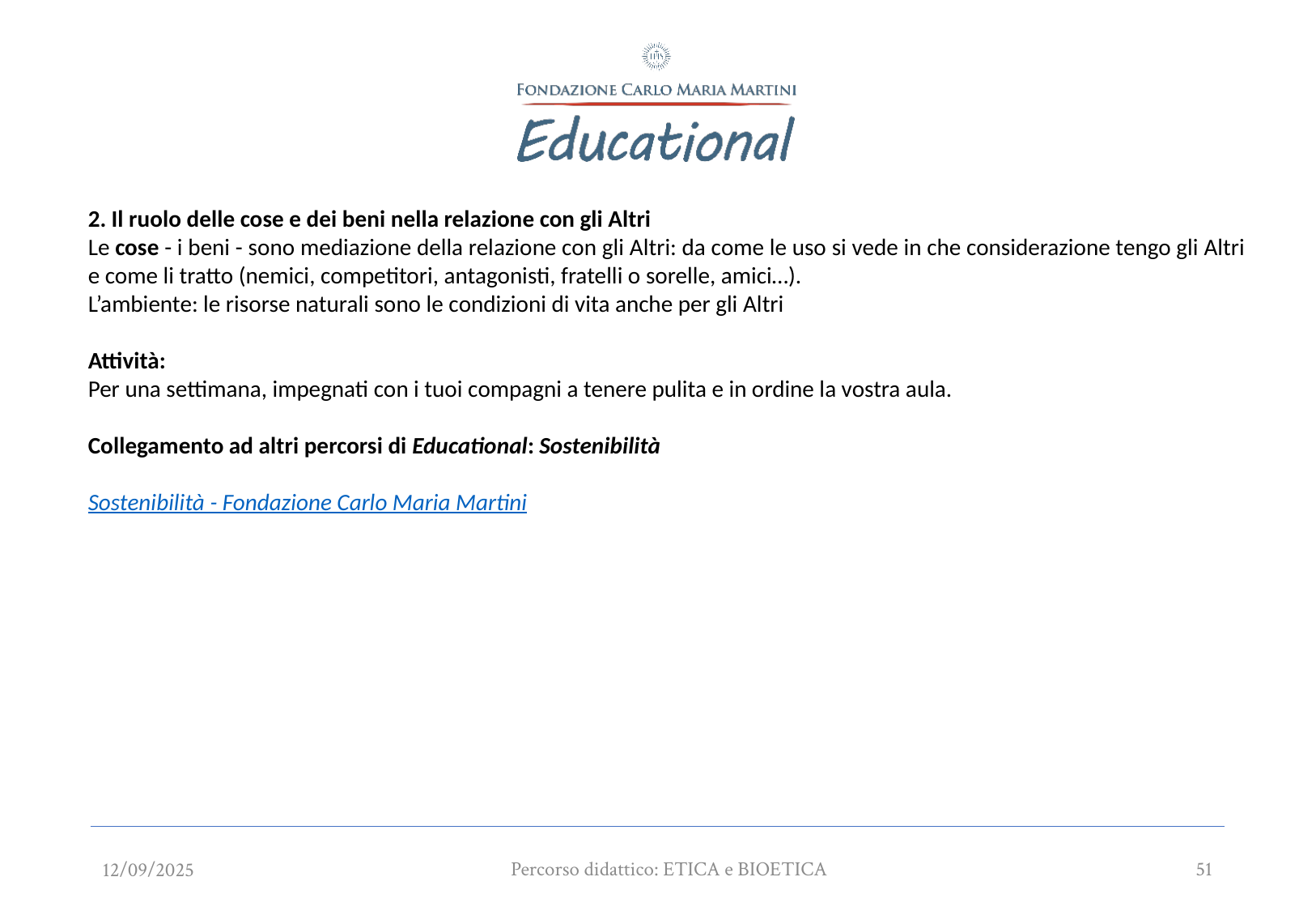

2. Il ruolo delle cose e dei beni nella relazione con gli Altri
Le cose - i beni - sono mediazione della relazione con gli Altri: da come le uso si vede in che considerazione tengo gli Altri e come li tratto (nemici, competitori, antagonisti, fratelli o sorelle, amici…).
L’ambiente: le risorse naturali sono le condizioni di vita anche per gli Altri

Attività:
Per una settimana, impegnati con i tuoi compagni a tenere pulita e in ordine la vostra aula.

Collegamento ad altri percorsi di Educational: Sostenibilità

Sostenibilità - Fondazione Carlo Maria Martini

12/09/2025
Percorso didattico: ETICA e BIOETICA
51